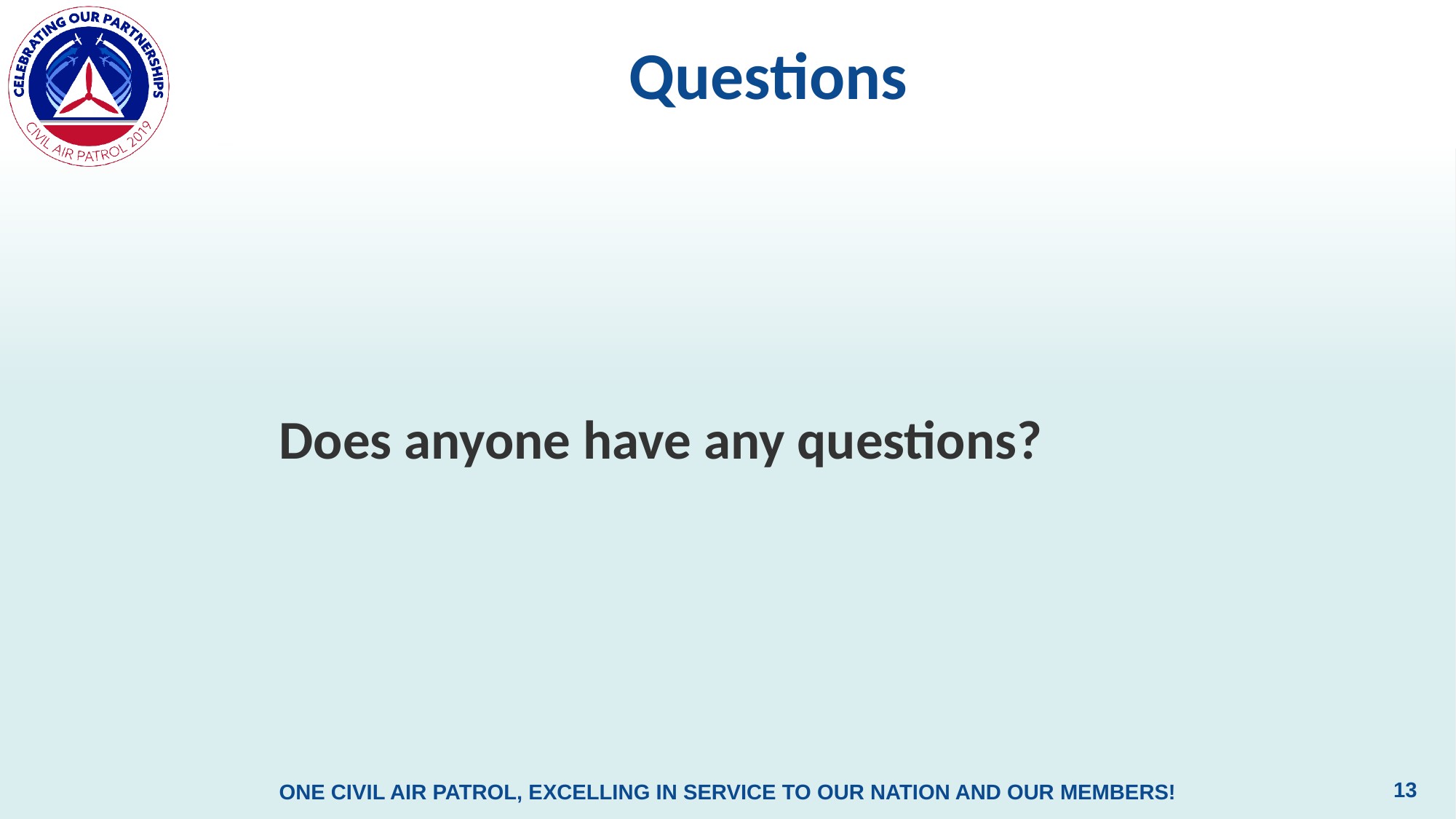

# Questions

                  Does anyone have any questions?
13